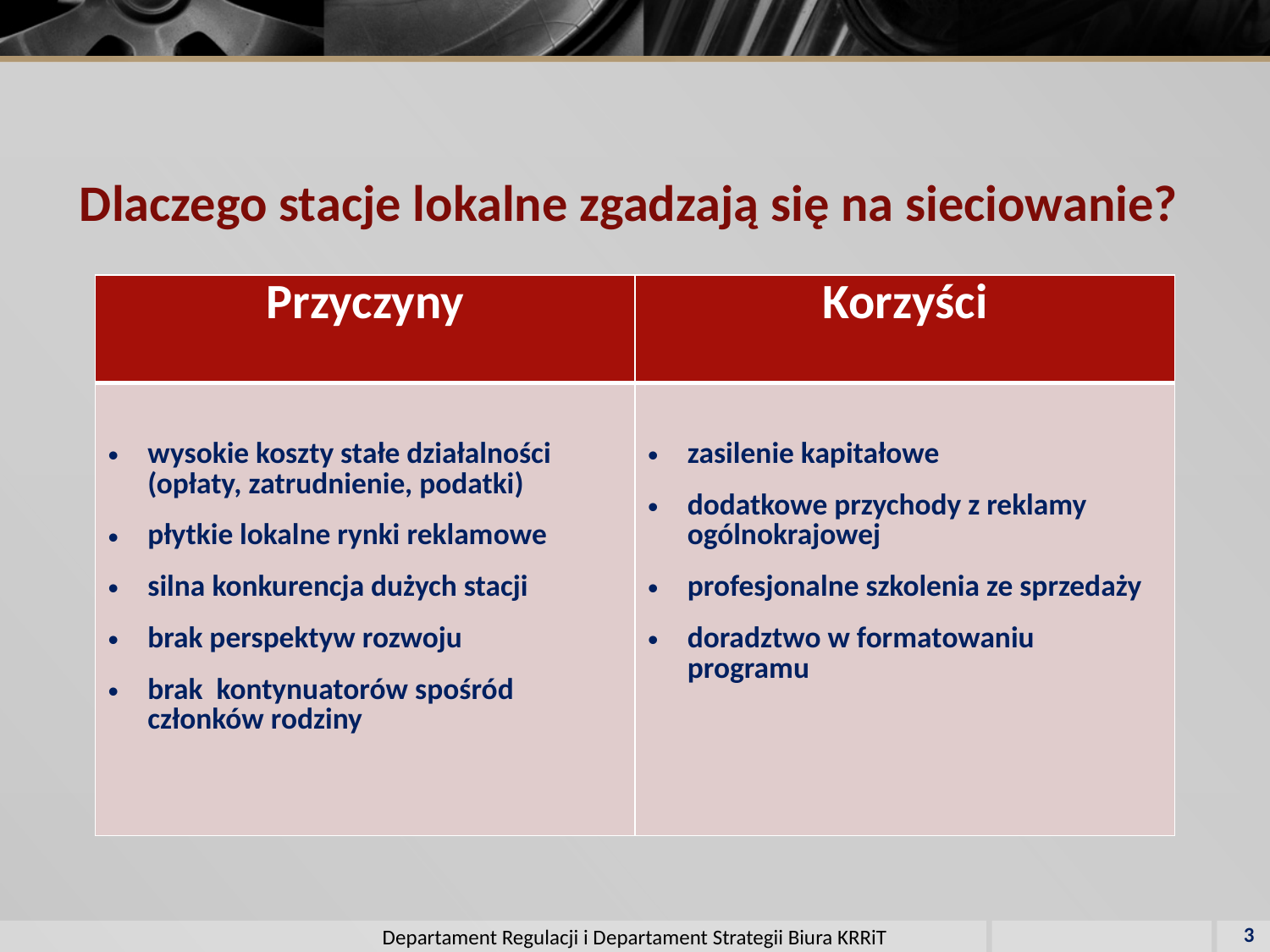

# Dlaczego stacje lokalne zgadzają się na sieciowanie?
| Przyczyny | Korzyści |
| --- | --- |
| wysokie koszty stałe działalności (opłaty, zatrudnienie, podatki) płytkie lokalne rynki reklamowe silna konkurencja dużych stacji brak perspektyw rozwoju brak kontynuatorów spośród członków rodziny | zasilenie kapitałowe dodatkowe przychody z reklamy ogólnokrajowej profesjonalne szkolenia ze sprzedaży doradztwo w formatowaniu programu |
3
Departament Regulacji i Departament Strategii Biura KRRiT